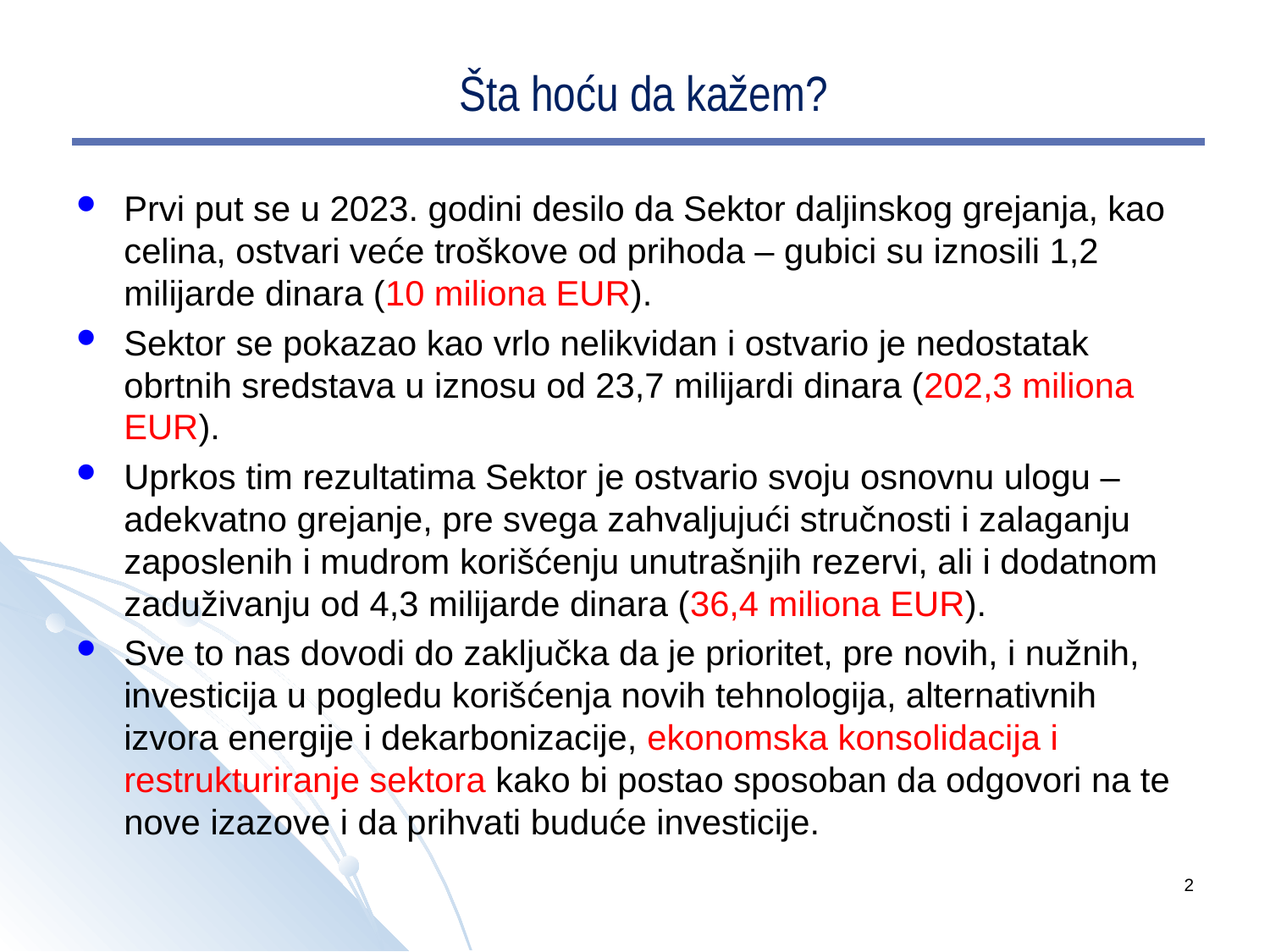

# Šta hoću da kažem?
Prvi put se u 2023. godini desilo da Sektor daljinskog grejanja, kao celina, ostvari veće troškove od prihoda – gubici su iznosili 1,2 milijarde dinara (10 miliona EUR).
Sektor se pokazao kao vrlo nelikvidan i ostvario je nedostatak obrtnih sredstava u iznosu od 23,7 milijardi dinara (202,3 miliona EUR).
Uprkos tim rezultatima Sektor je ostvario svoju osnovnu ulogu – adekvatno grejanje, pre svega zahvaljujući stručnosti i zalaganju zaposlenih i mudrom korišćenju unutrašnjih rezervi, ali i dodatnom zaduživanju od 4,3 milijarde dinara (36,4 miliona EUR).
Sve to nas dovodi do zaključka da je prioritet, pre novih, i nužnih, investicija u pogledu korišćenja novih tehnologija, alternativnih izvora energije i dekarbonizacije, ekonomska konsolidacija i restrukturiranje sektora kako bi postao sposoban da odgovori na te nove izazove i da prihvati buduće investicije.
2